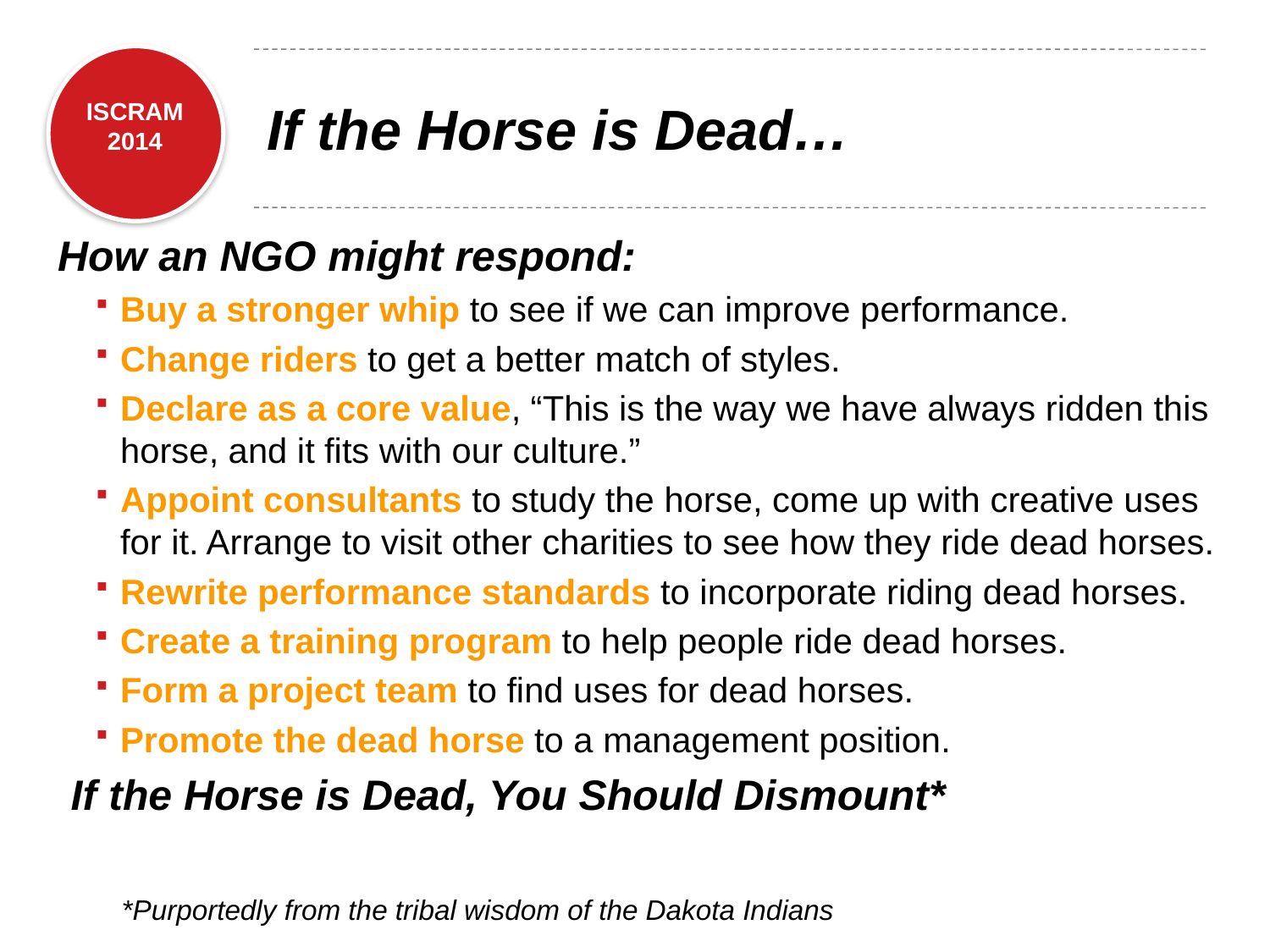

# If the Horse is Dead…
How an NGO might respond:
Buy a stronger whip to see if we can improve performance.
Change riders to get a better match of styles.
Declare as a core value, “This is the way we have always ridden this horse, and it fits with our culture.”
Appoint consultants to study the horse, come up with creative uses for it. Arrange to visit other charities to see how they ride dead horses.
Rewrite performance standards to incorporate riding dead horses.
Create a training program to help people ride dead horses.
Form a project team to find uses for dead horses.
Promote the dead horse to a management position.
If the Horse is Dead, You Should Dismount*

*Purportedly from the tribal wisdom of the Dakota Indians